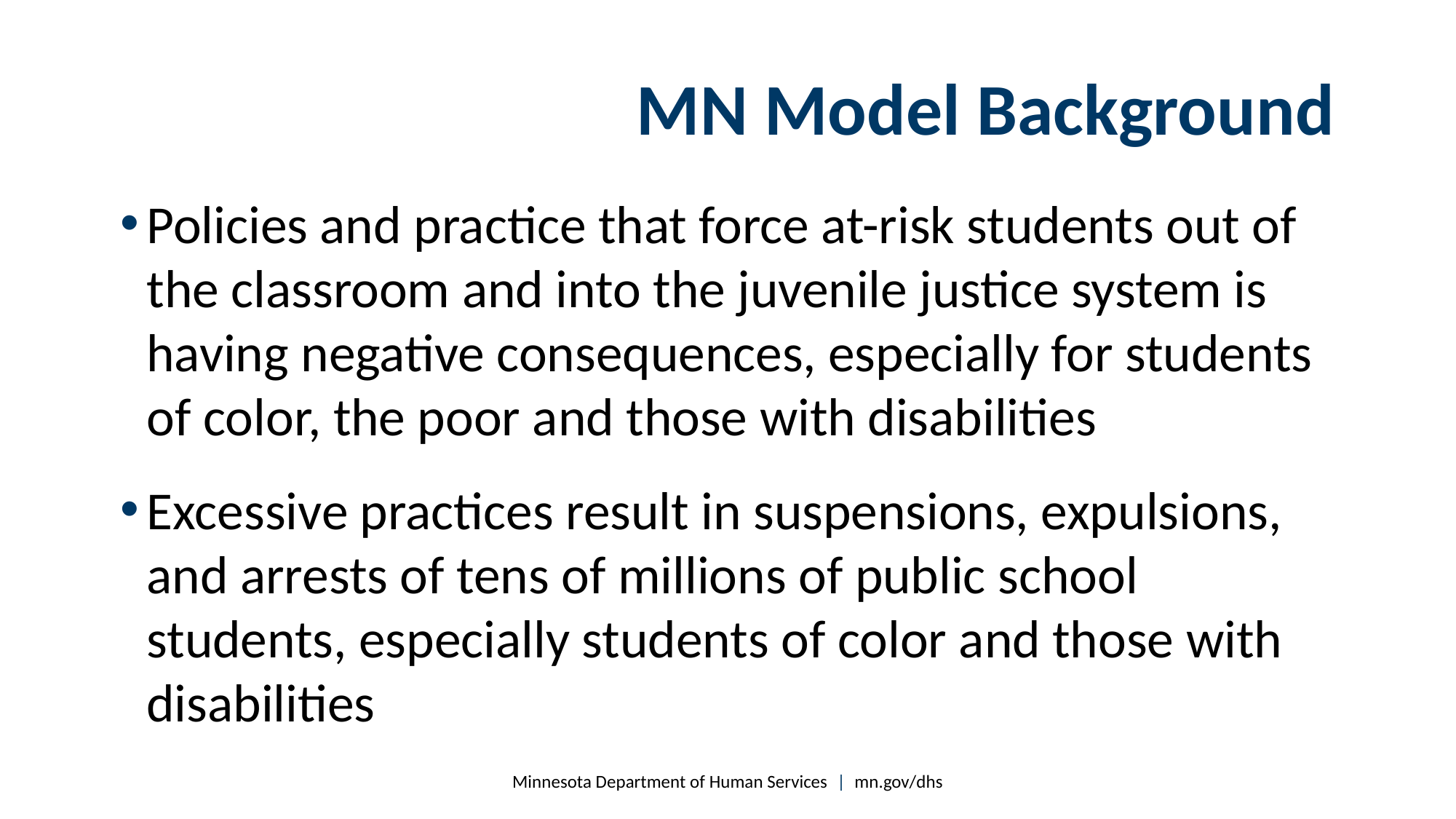

# MN Model Background
Policies and practice that force at-risk students out of the classroom and into the juvenile justice system is having negative consequences, especially for students of color, the poor and those with disabilities
Excessive practices result in suspensions, expulsions, and arrests of tens of millions of public school students, especially students of color and those with disabilities

Minnesota Department of Human Services | mn.gov/dhs